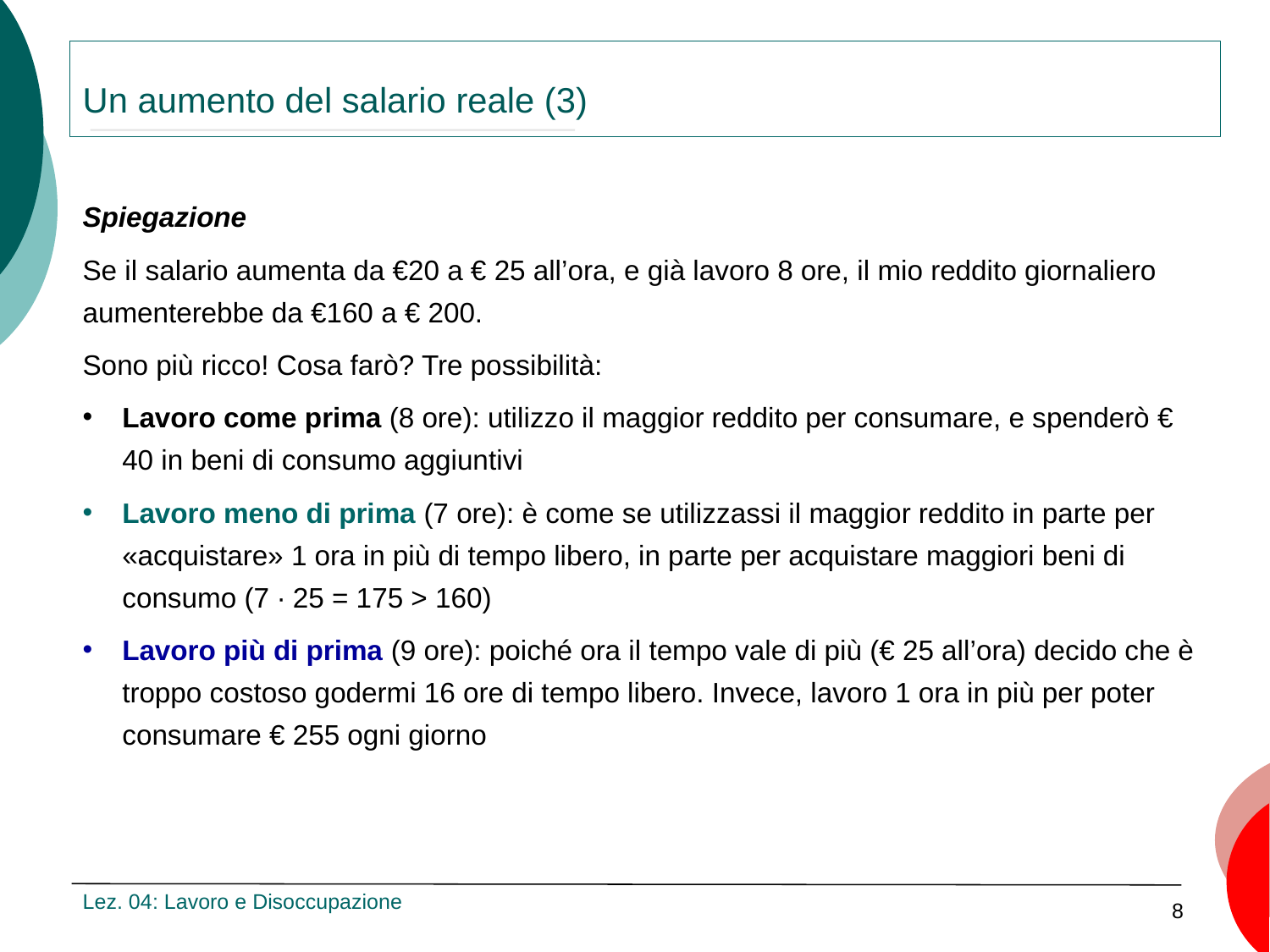

Un aumento del salario reale (3)

Spiegazione
Se il salario aumenta da €20 a € 25 all’ora, e già lavoro 8 ore, il mio reddito giornaliero aumenterebbe da €160 a € 200.
Sono più ricco! Cosa farò? Tre possibilità:
Lavoro come prima (8 ore): utilizzo il maggior reddito per consumare, e spenderò € 40 in beni di consumo aggiuntivi
Lavoro meno di prima (7 ore): è come se utilizzassi il maggior reddito in parte per «acquistare» 1 ora in più di tempo libero, in parte per acquistare maggiori beni di consumo (7 ∙ 25 = 175 > 160)
Lavoro più di prima (9 ore): poiché ora il tempo vale di più (€ 25 all’ora) decido che è troppo costoso godermi 16 ore di tempo libero. Invece, lavoro 1 ora in più per poter consumare € 255 ogni giorno

Lez. 04: Lavoro e Disoccupazione